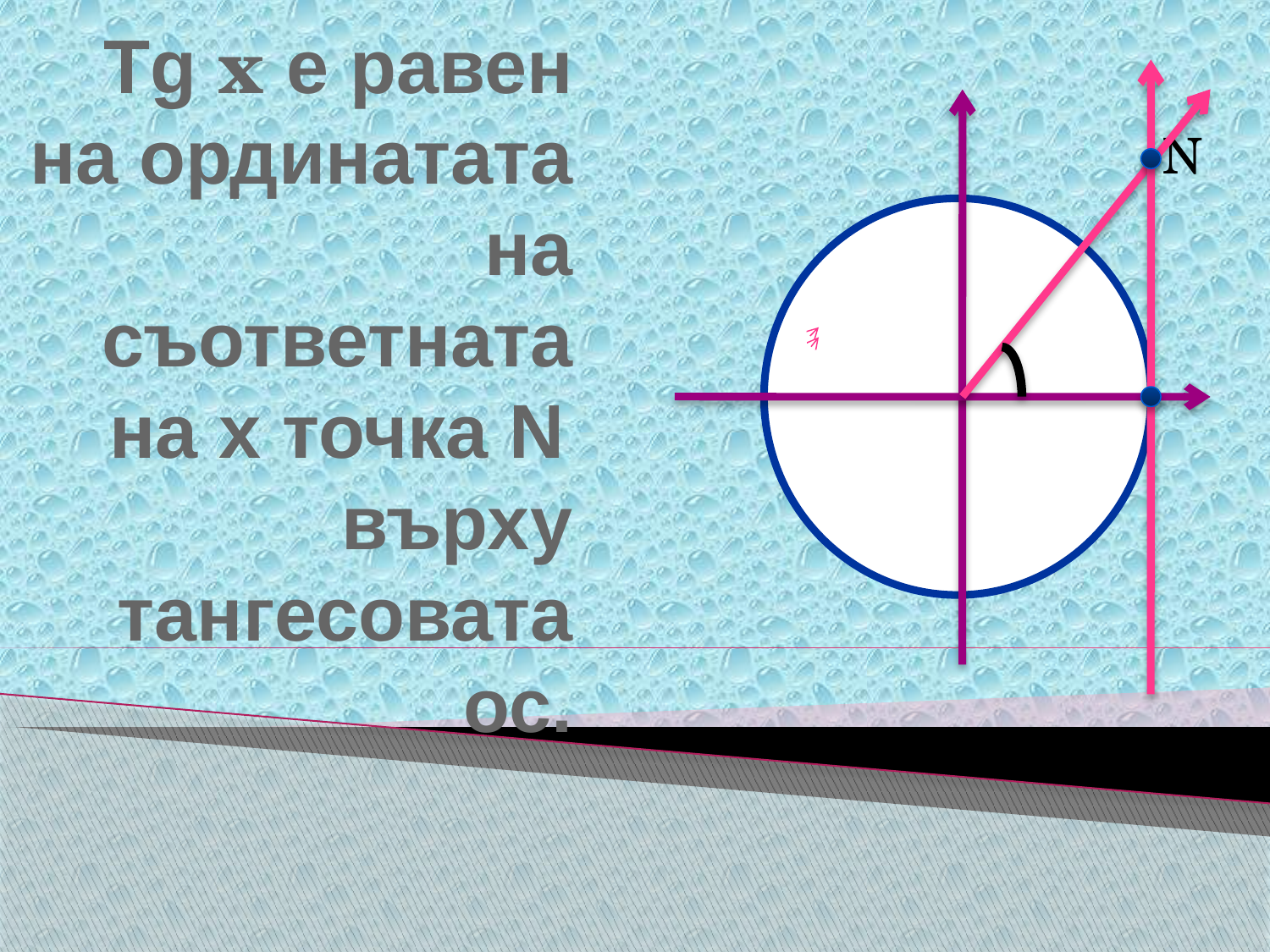

# Tg x е равен на ординатата на съответната на x точка N върху тангесовата ос.

                                                N